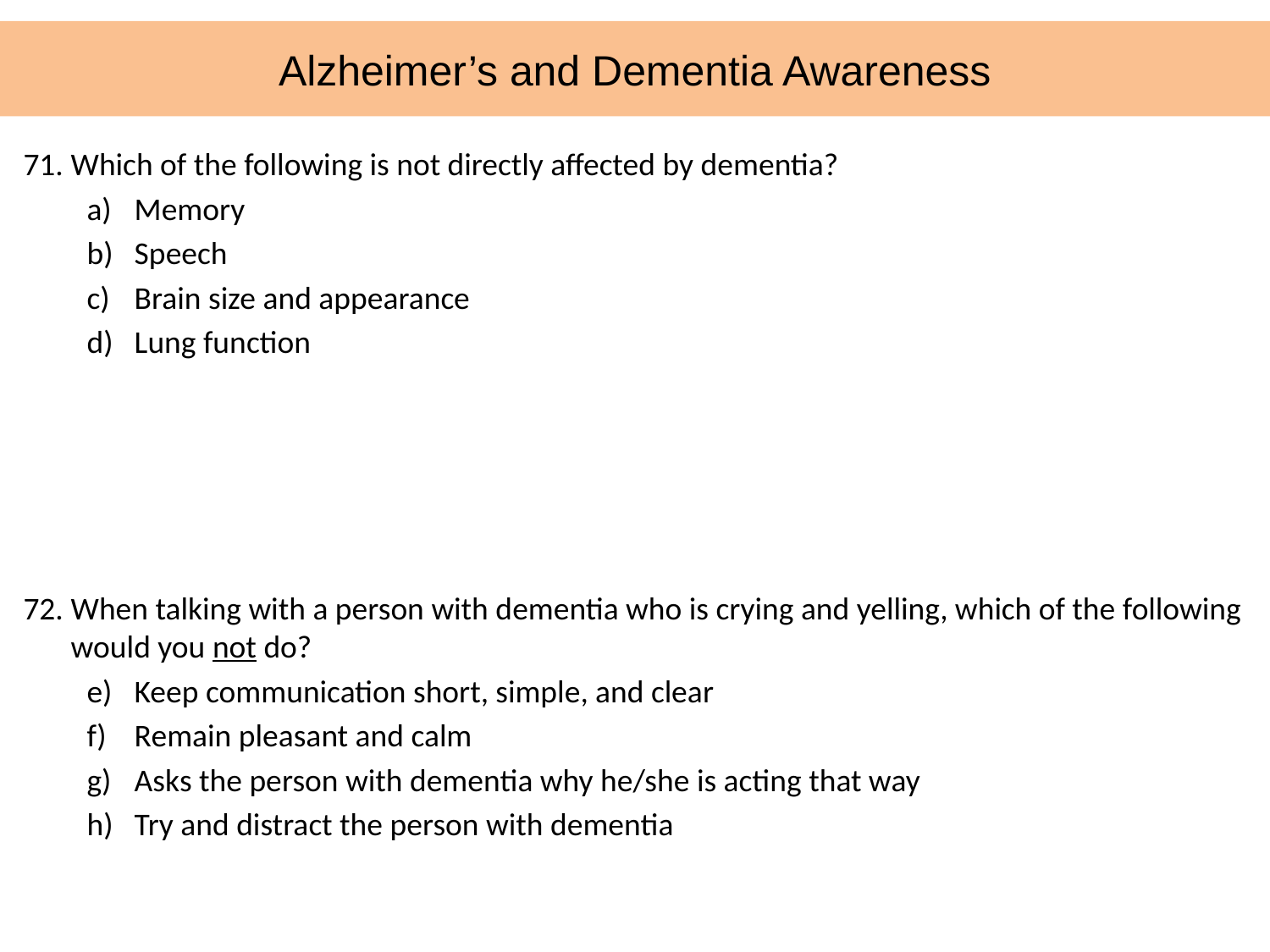

# Alzheimer’s and Dementia Awareness
71.	Which of the following is not directly affected by dementia?
Memory
Speech
Brain size and appearance
Lung function

72.	When talking with a person with dementia who is crying and yelling, which of the following would you not do?
Keep communication short, simple, and clear
Remain pleasant and calm
Asks the person with dementia why he/she is acting that way
Try and distract the person with dementia